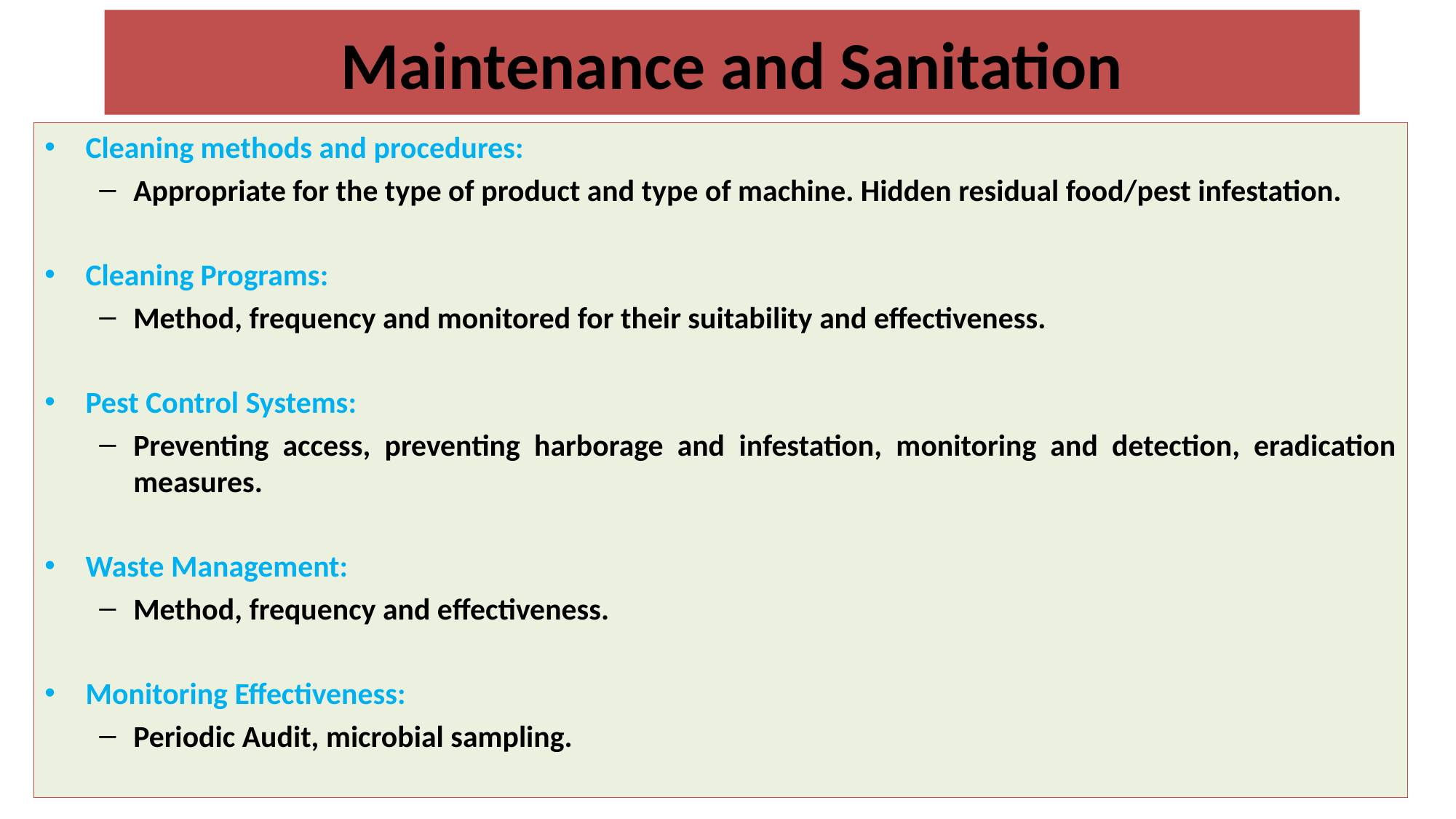

# Maintenance and Sanitation
Cleaning methods and procedures:
Appropriate for the type of product and type of machine. Hidden residual food/pest infestation.

Cleaning Programs:
Method, frequency and monitored for their suitability and effectiveness.

Pest Control Systems:
Preventing access, preventing harborage and infestation, monitoring and detection, eradication measures.

Waste Management:
Method, frequency and effectiveness.

Monitoring Effectiveness:
Periodic Audit, microbial sampling.
10